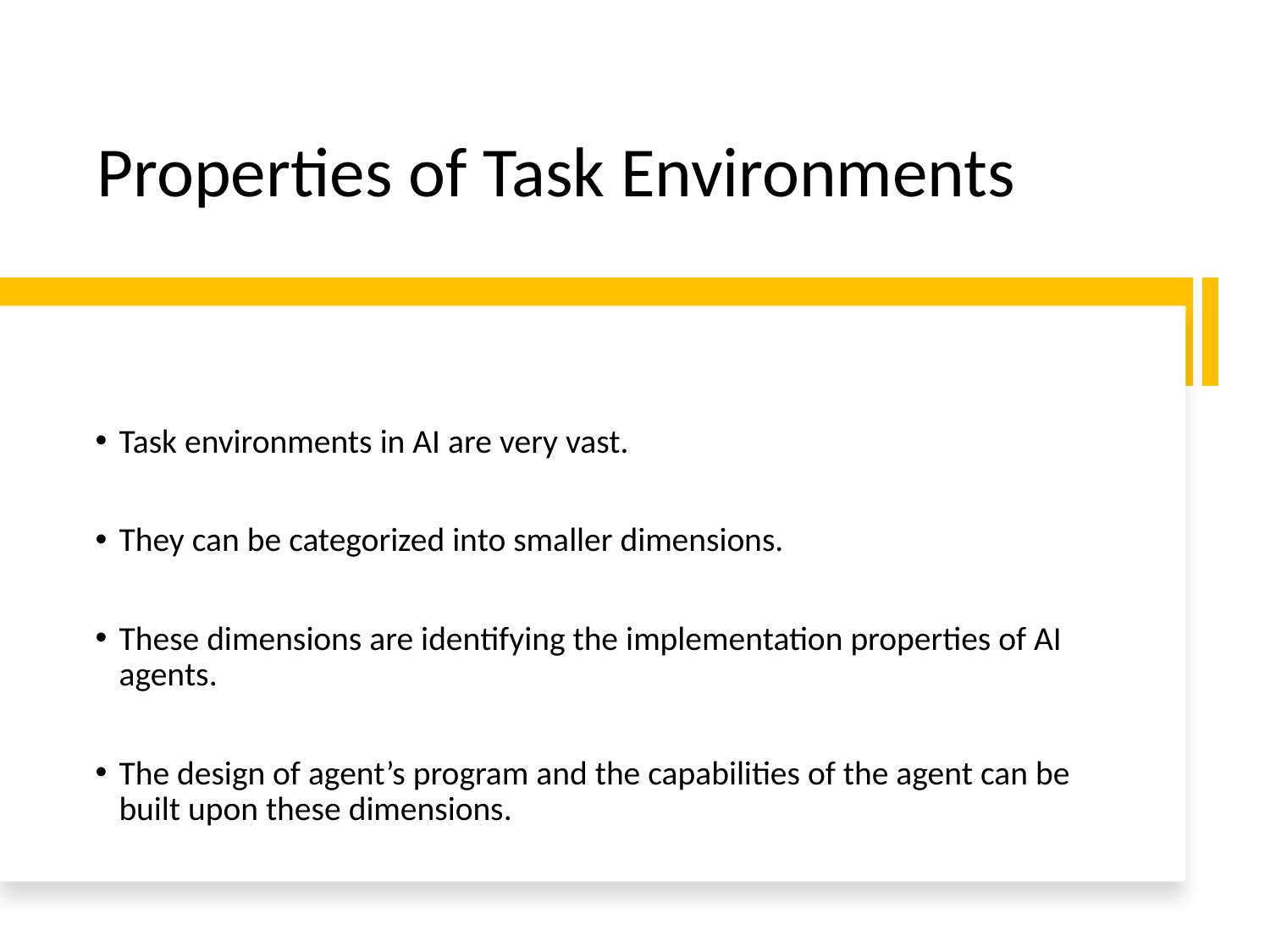

# Properties of Task Environments

Task environments in AI are very vast.

They can be categorized into smaller dimensions.

These dimensions are identifying the implementation properties of AI agents.

The design of agent’s program and the capabilities of the agent can be built upon these dimensions.
Artificial Intelligence - Tishik
18